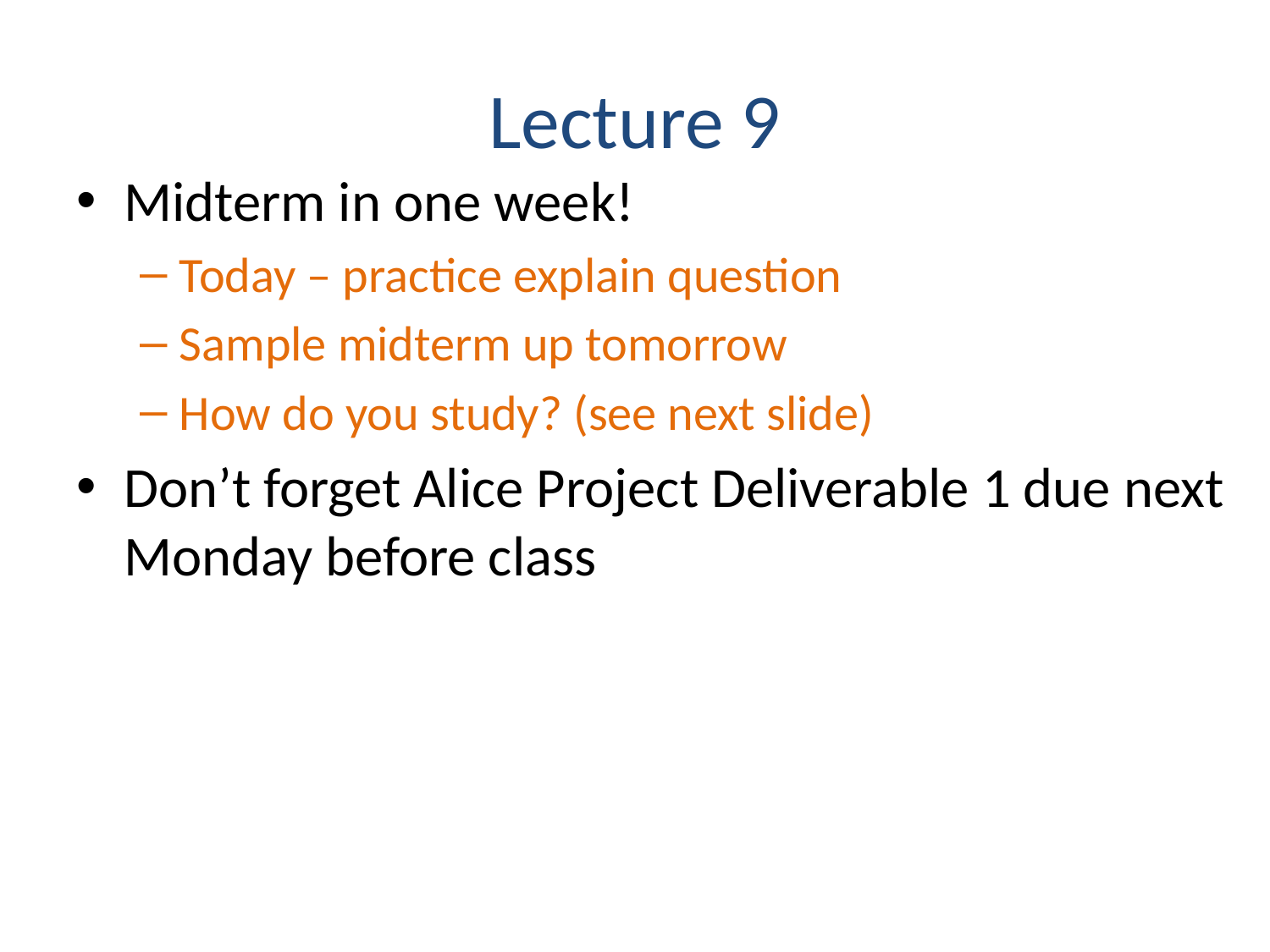

# Lecture 9
Midterm in one week!
Today – practice explain question
Sample midterm up tomorrow
How do you study? (see next slide)
Don’t forget Alice Project Deliverable 1 due next Monday before class